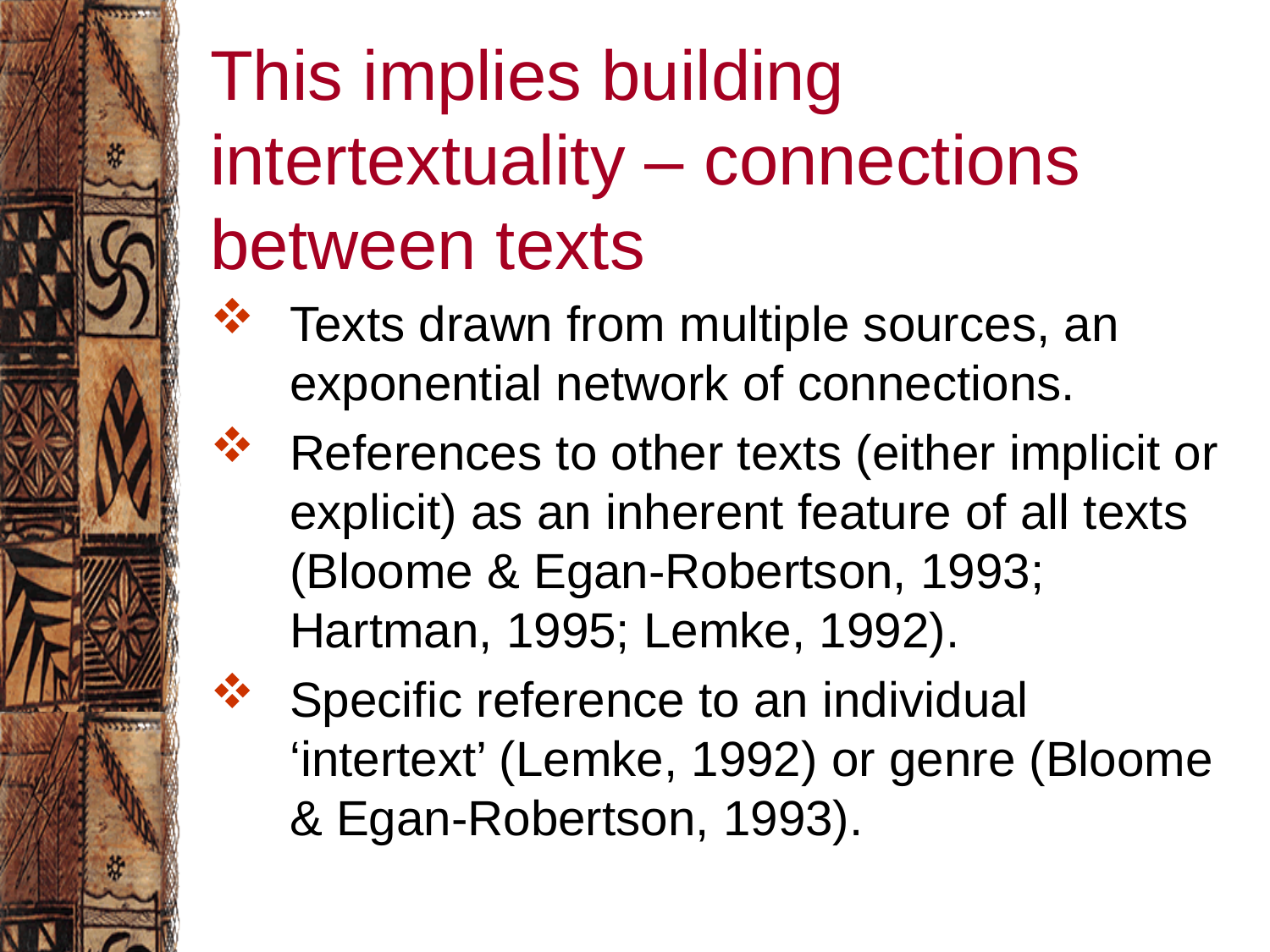

# This implies building intertextuality – connections between texts
Texts drawn from multiple sources, an exponential network of connections.
References to other texts (either implicit or explicit) as an inherent feature of all texts (Bloome & Egan-Robertson, 1993; Hartman, 1995; Lemke, 1992).
Specific reference to an individual ‘intertext’ (Lemke, 1992) or genre (Bloome & Egan-Robertson, 1993).